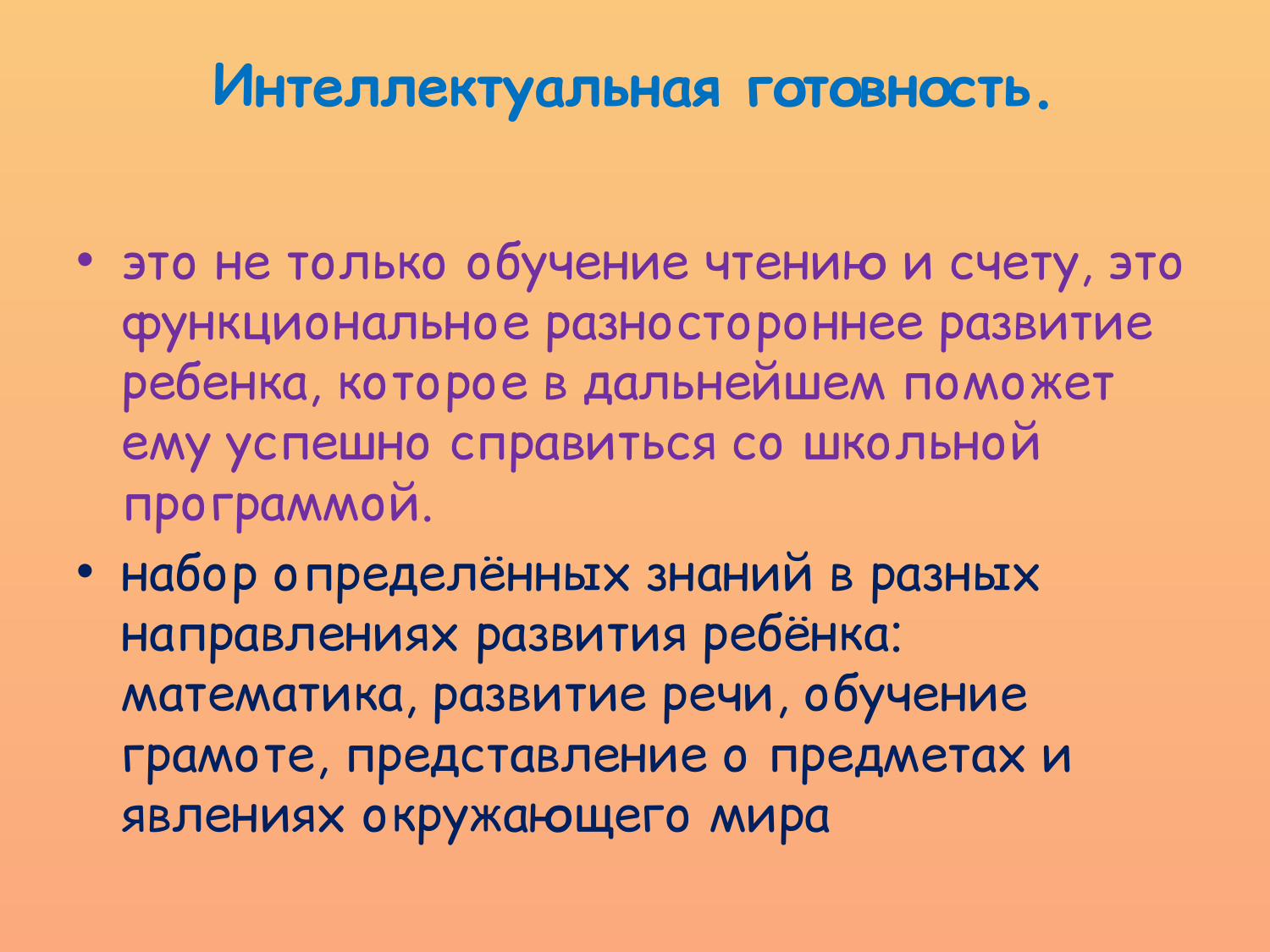

# Интеллектуальная готовность.
это не только обучение чтению и счету, это функциональное разностороннее развитие ребенка, которое в дальнейшем поможет ему успешно справиться со школьной программой.
набор определённых знаний в разных направлениях развития ребёнка: математика, развитие речи, обучение грамоте, представление о предметах и явлениях окружающего мира